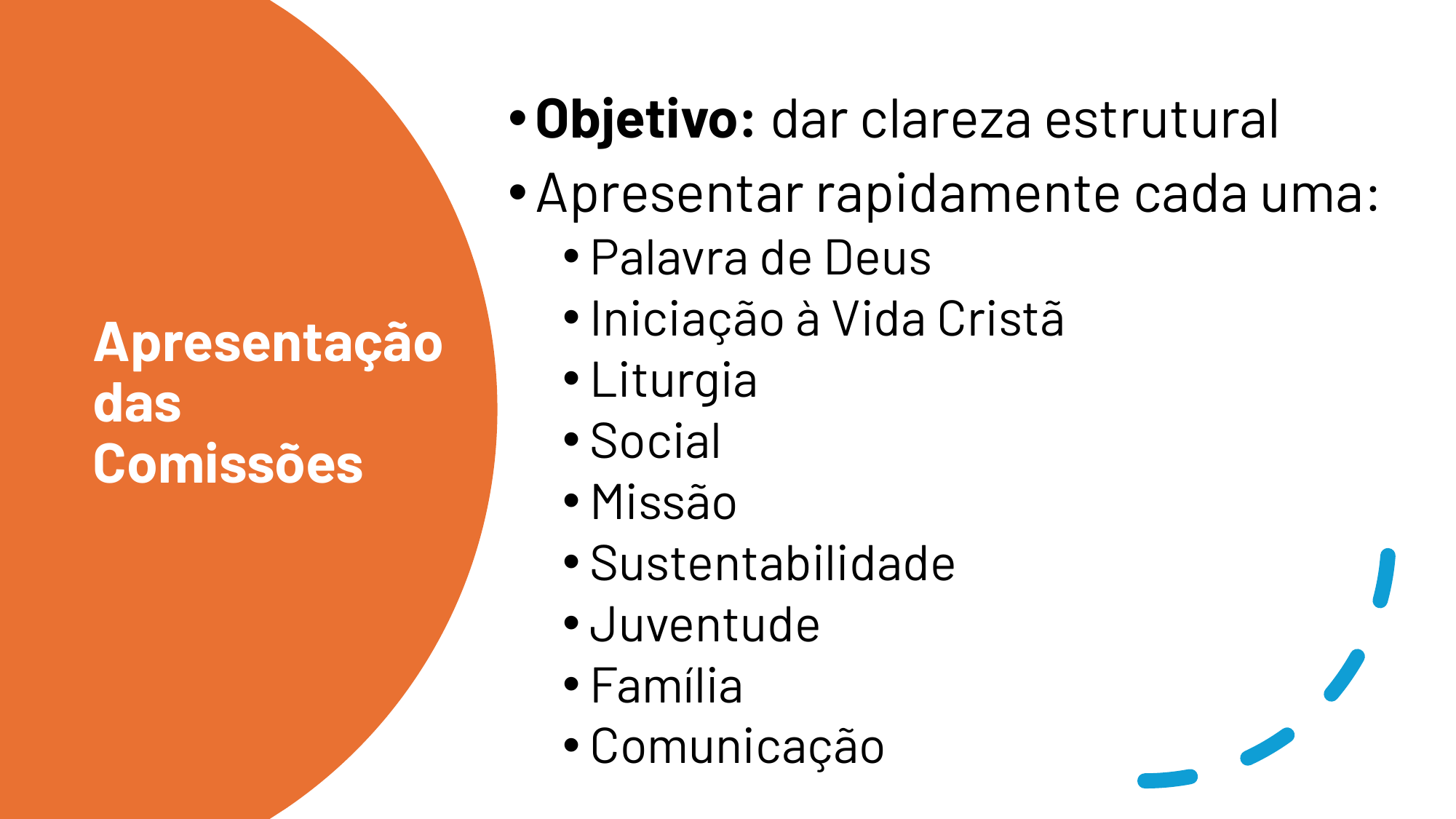

Objetivo: dar clareza estrutural
Apresentar rapidamente cada uma:
Palavra de Deus
Iniciação à Vida Cristã
Liturgia
Social
Missão
Sustentabilidade
Juventude
Família
Comunicação
# Apresentação das Comissões